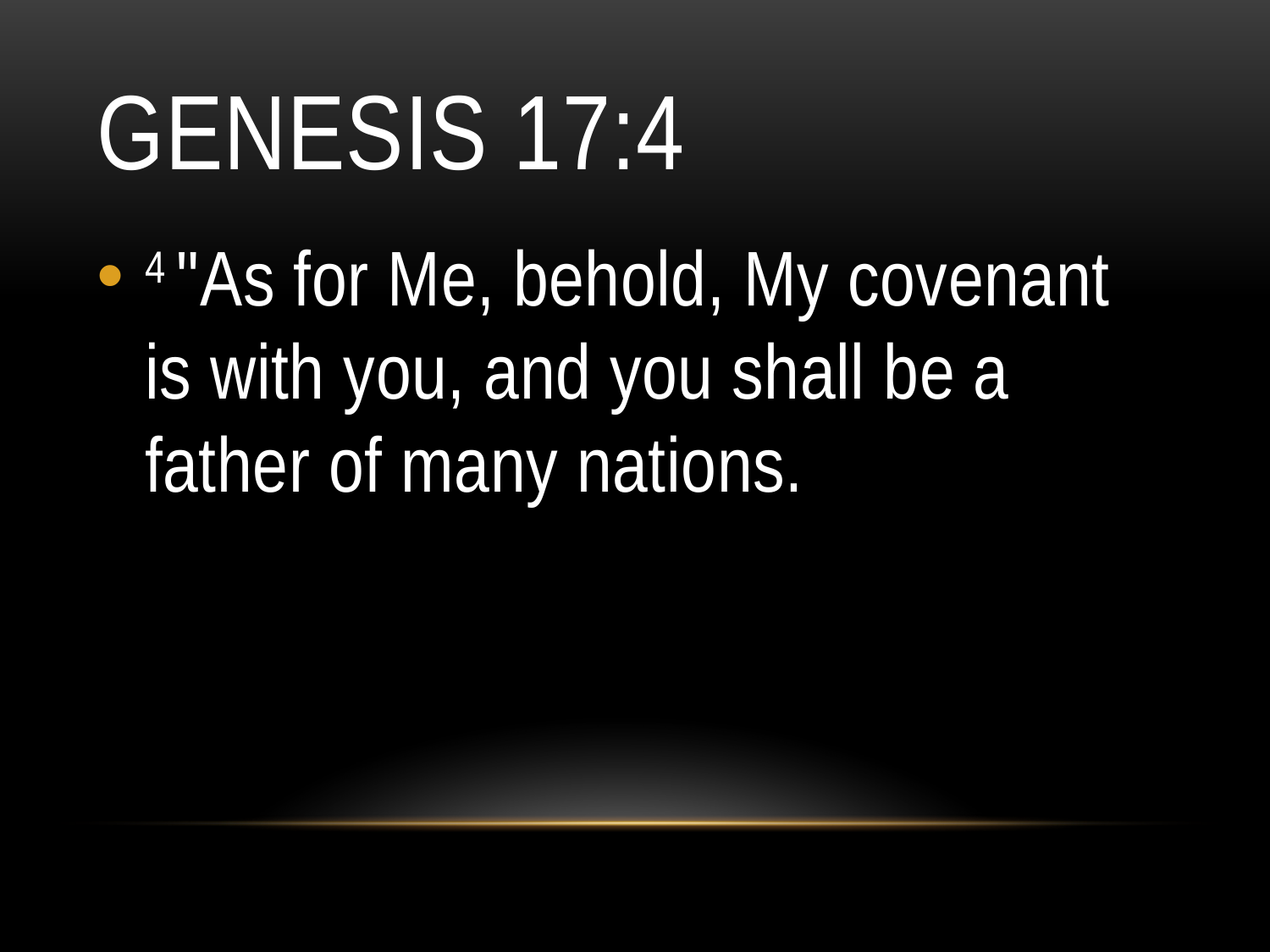

# Genesis 17:4
4 "As for Me, behold, My covenant is with you, and you shall be a father of many nations.